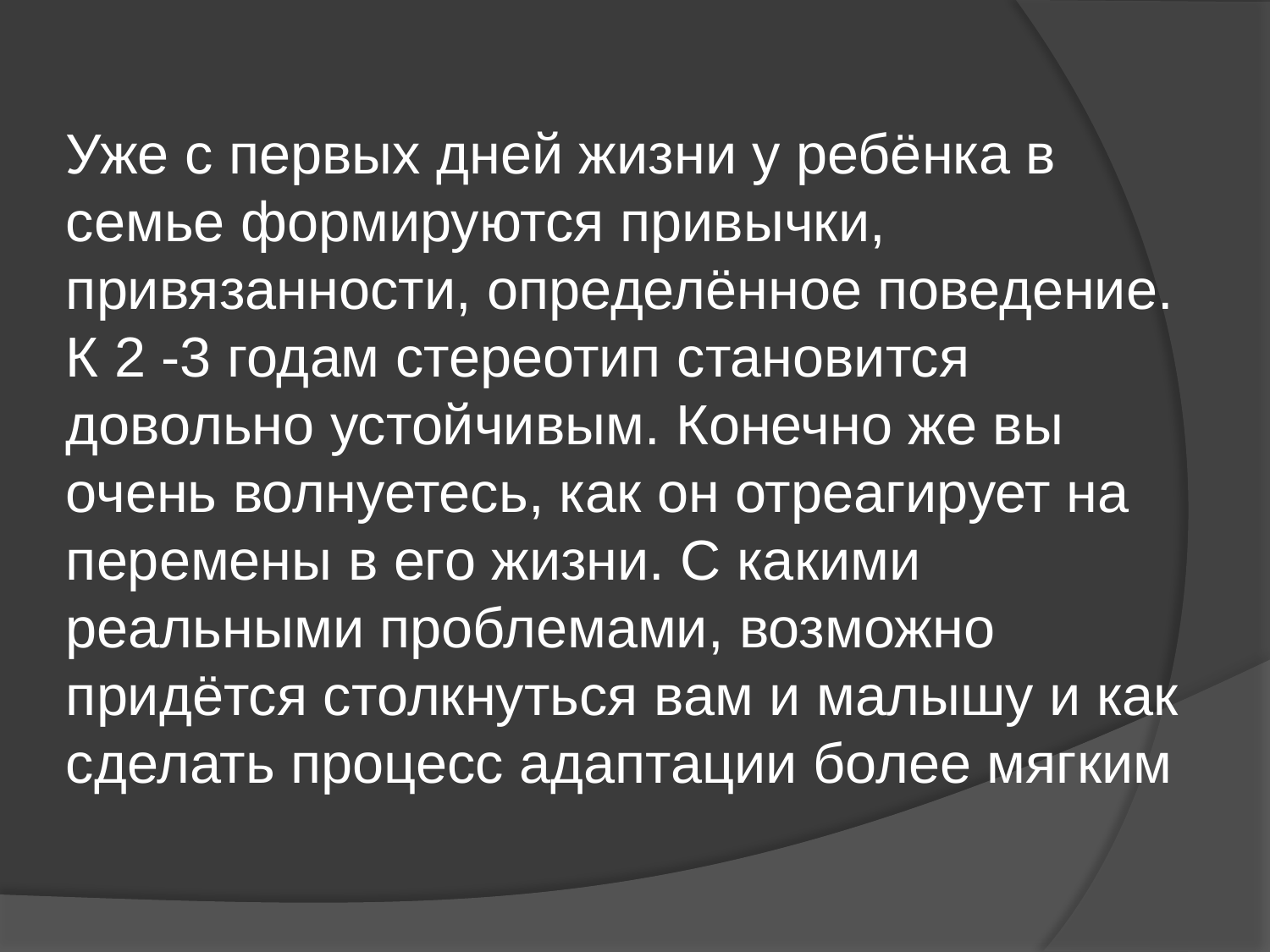

# Уже с первых дней жизни у ребёнка в семье формируются привычки, привязанности, определённое поведение. К 2 -3 годам стереотип становится довольно устойчивым. Конечно же вы очень волнуетесь, как он отреагирует на перемены в его жизни. С какими реальными проблемами, возможно придётся столкнуться вам и малышу и как сделать процесс адаптации более мягким